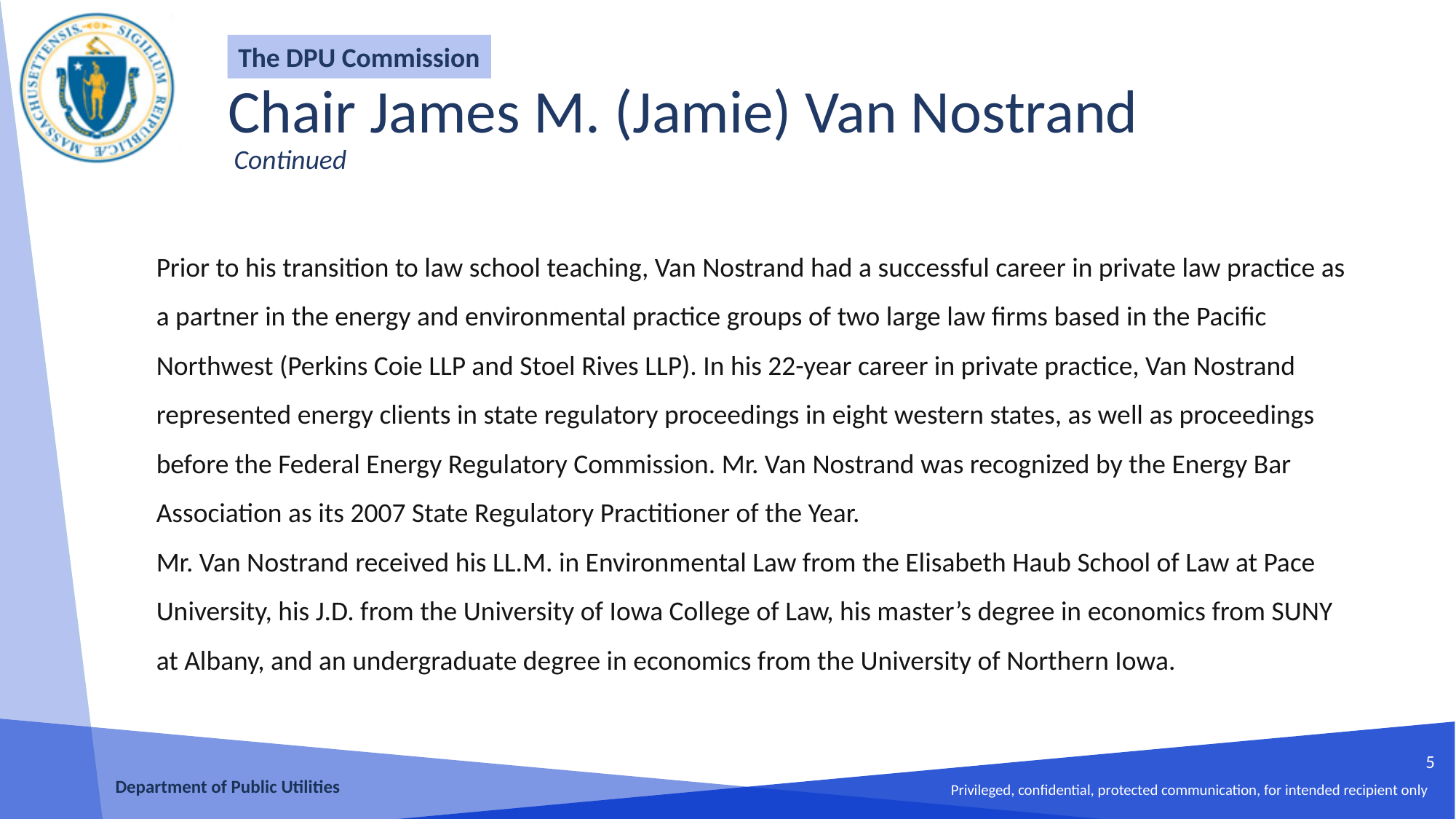

The DPU Commission
Chair James M. (Jamie) Van Nostrand
 Continued
Prior to his transition to law school teaching, Van Nostrand had a successful career in private law practice as a partner in the energy and environmental practice groups of two large law firms based in the Pacific Northwest (Perkins Coie LLP and Stoel Rives LLP). In his 22-year career in private practice, Van Nostrand represented energy clients in state regulatory proceedings in eight western states, as well as proceedings before the Federal Energy Regulatory Commission. Mr. Van Nostrand was recognized by the Energy Bar Association as its 2007 State Regulatory Practitioner of the Year.
Mr. Van Nostrand received his LL.M. in Environmental Law from the Elisabeth Haub School of Law at Pace University, his J.D. from the University of Iowa College of Law, his master’s degree in economics from SUNY at Albany, and an undergraduate degree in economics from the University of Northern Iowa.
5
Department of Public Utilities
Privileged, confidential, protected communication, for intended recipient only